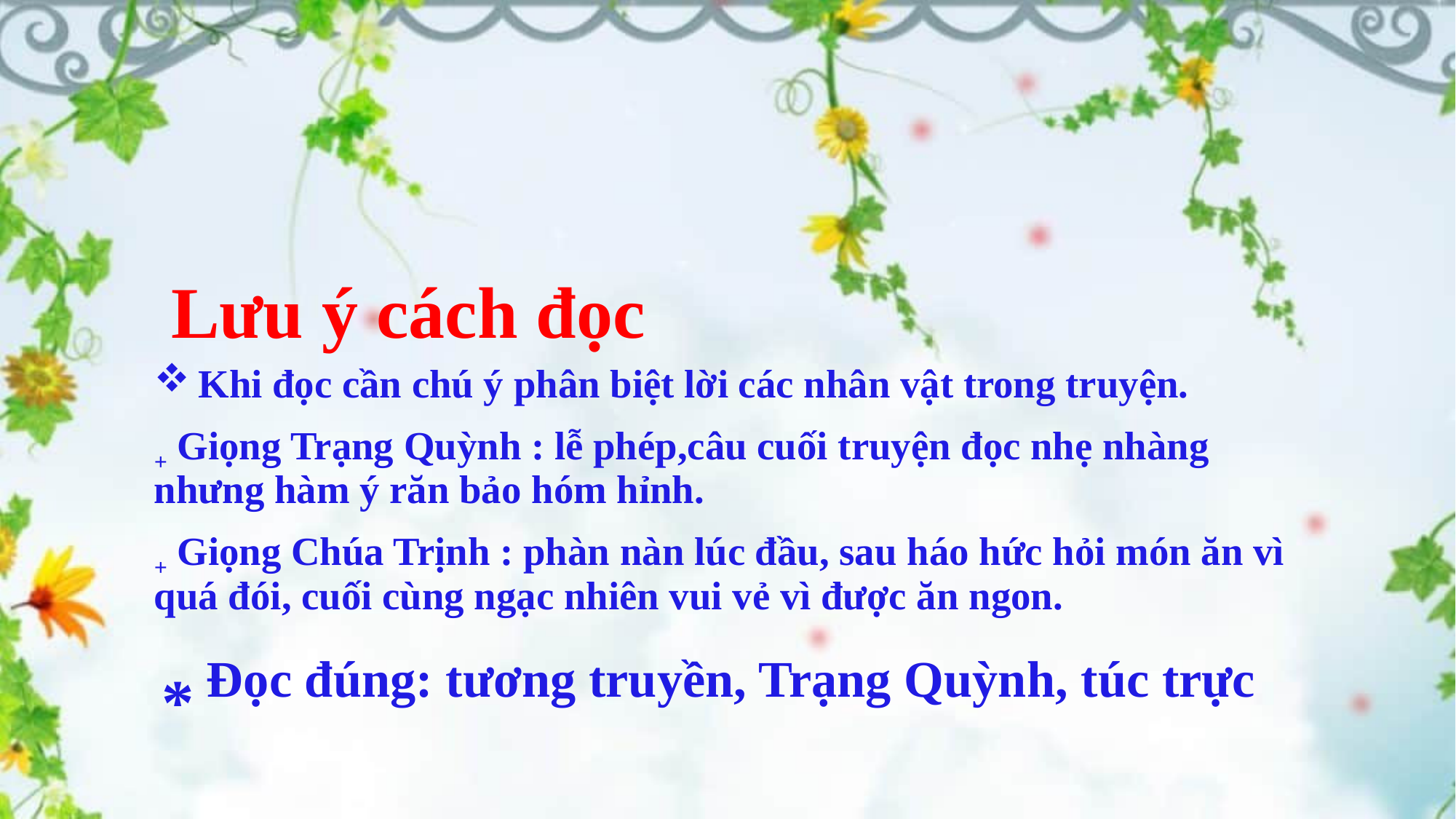

# Lưu ý cách đọc
 Khi đọc cần chú ý phân biệt lời các nhân vật trong truyện.
+ Giọng Trạng Quỳnh : lễ phép,câu cuối truyện đọc nhẹ nhàng nhưng hàm ý răn bảo hóm hỉnh.
+ Giọng Chúa Trịnh : phàn nàn lúc đầu, sau háo hức hỏi món ăn vì quá đói, cuối cùng ngạc nhiên vui vẻ vì được ăn ngon.
 * Đọc đúng: tương truyền, Trạng Quỳnh, túc trực